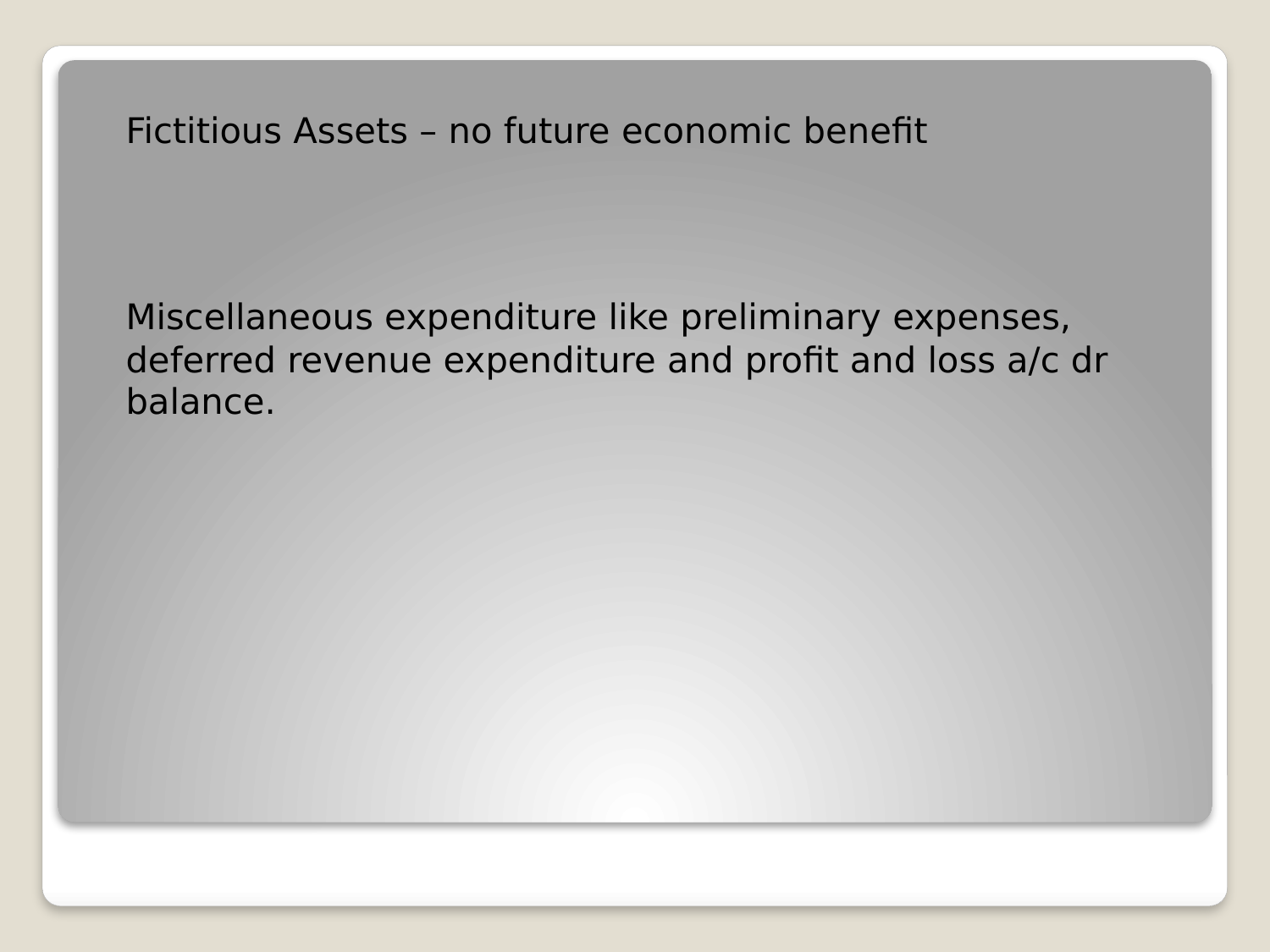

#
	Fictitious Assets – no future economic benefit

	Miscellaneous expenditure like preliminary expenses, deferred revenue expenditure and profit and loss a/c dr balance.